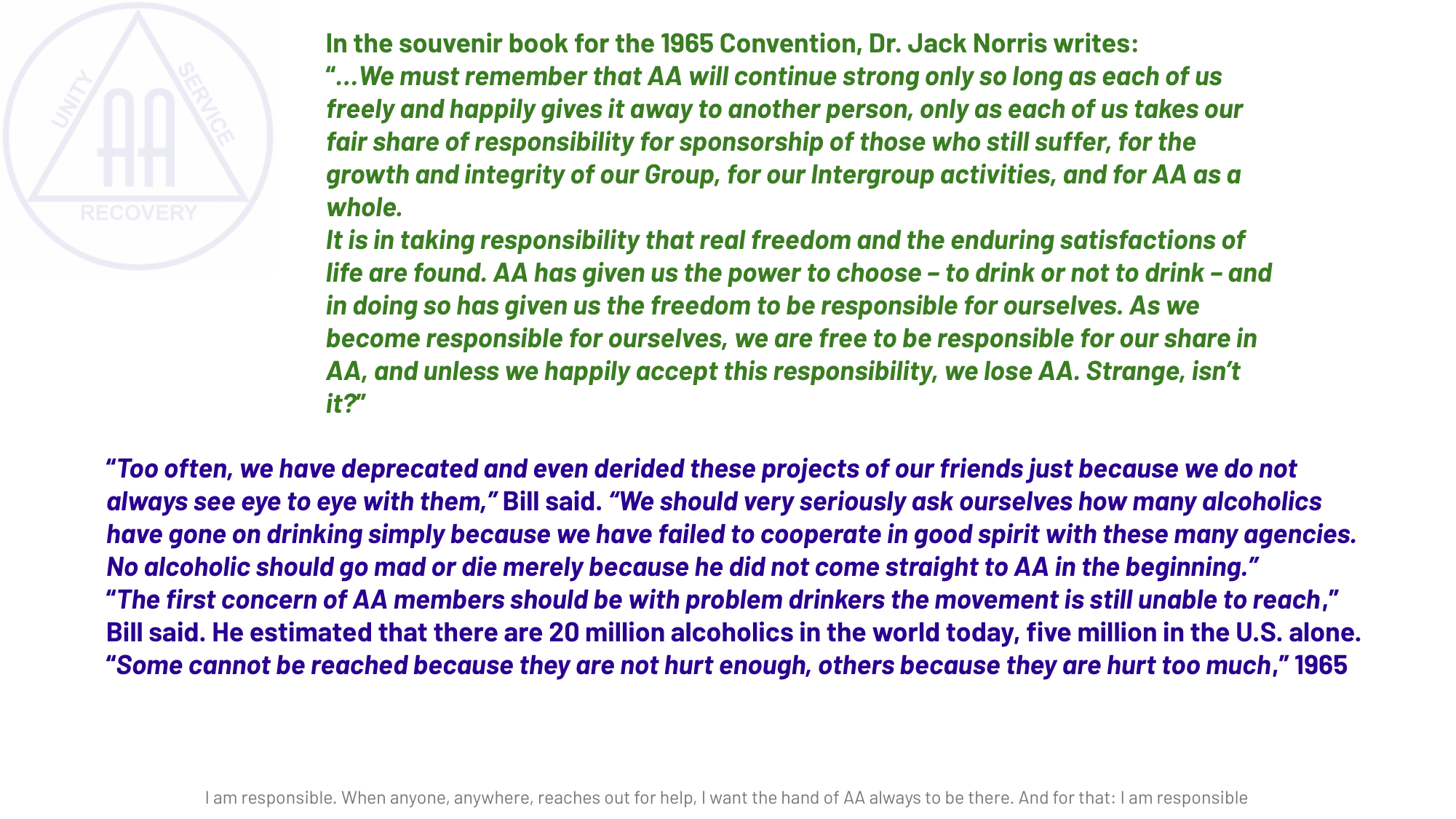

In the souvenir book for the 1965 Convention, Dr. Jack Norris writes:
“…We must remember that AA will continue strong only so long as each of us freely and happily gives it away to another person, only as each of us takes our fair share of responsibility for sponsorship of those who still suffer, for the growth and integrity of our Group, for our Intergroup activities, and for AA as a whole.
It is in taking responsibility that real freedom and the enduring satisfactions of life are found. AA has given us the power to choose – to drink or not to drink – and in doing so has given us the freedom to be responsible for ourselves. As we become responsible for ourselves, we are free to be responsible for our share in AA, and unless we happily accept this responsibility, we lose AA. Strange, isn’t it?”
“Too often, we have deprecated and even derided these projects of our friends just because we do not always see eye to eye with them,” Bill said. “We should very seriously ask ourselves how many alcoholics have gone on drinking simply because we have failed to cooperate in good spirit with these many agencies. No alcoholic should go mad or die merely because he did not come straight to AA in the beginning.”
“The first concern of AA members should be with problem drinkers the movement is still unable to reach,” Bill said. He estimated that there are 20 million alcoholics in the world today, five million in the U.S. alone. “Some cannot be reached because they are not hurt enough, others because they are hurt too much,” 1965
I am responsible. When anyone, anywhere, reaches out for help, I want the hand of AA always to be there. And for that: I am responsible